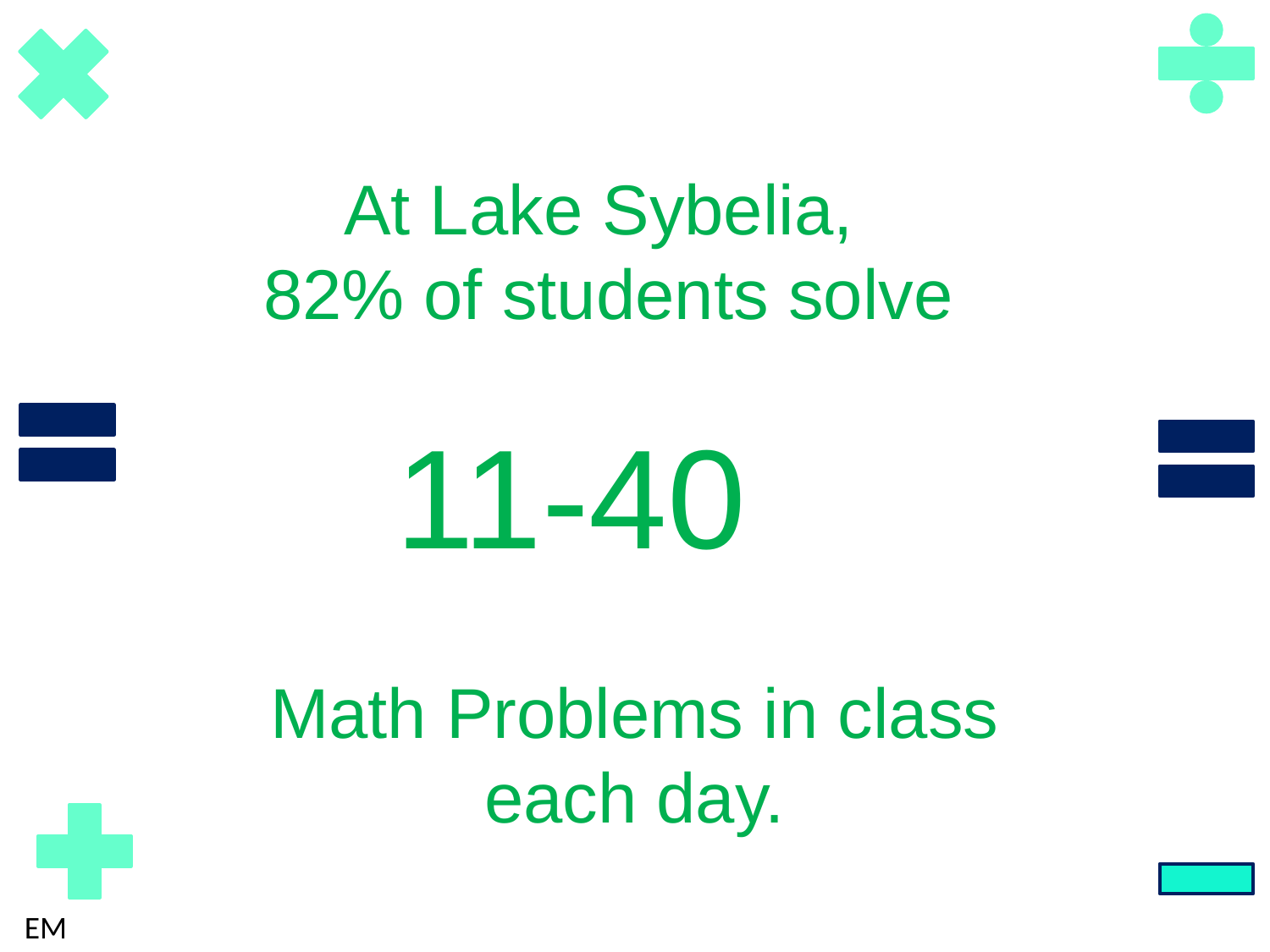

At Lake Sybelia,
82% of students solve

11-40
Math Problems in class each day.

EM